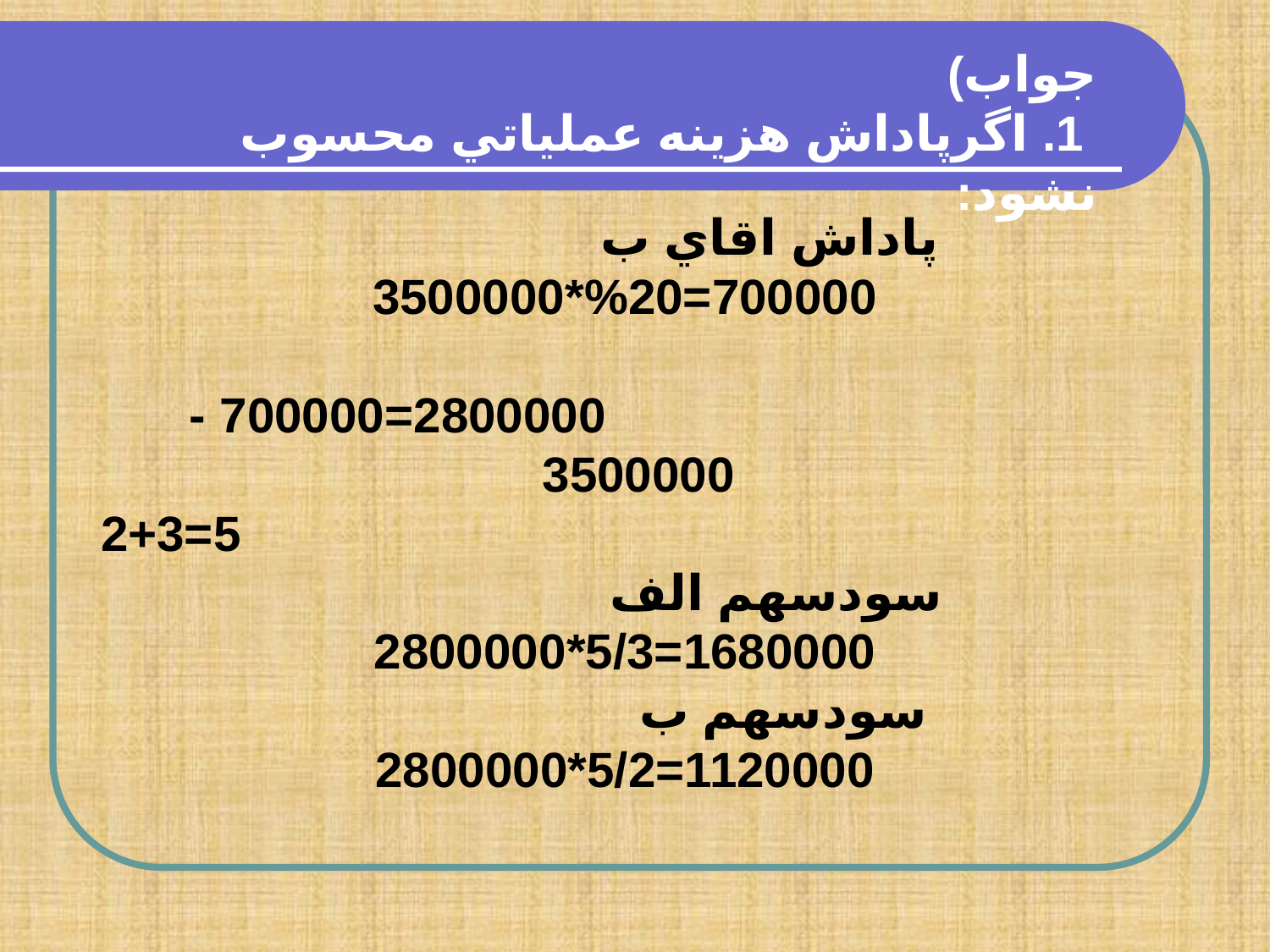

جواب)
 1. اگرپاداش هزينه عملياتي محسوب نشود:
پاداش اقاي ب                      700000=20%*3500000

                                 2800000=700000 - 3500000
                                                                  5=2+3
سودسهم الف                       1680000=5/3*2800000
سودسهم ب                        1120000=5/2*2800000